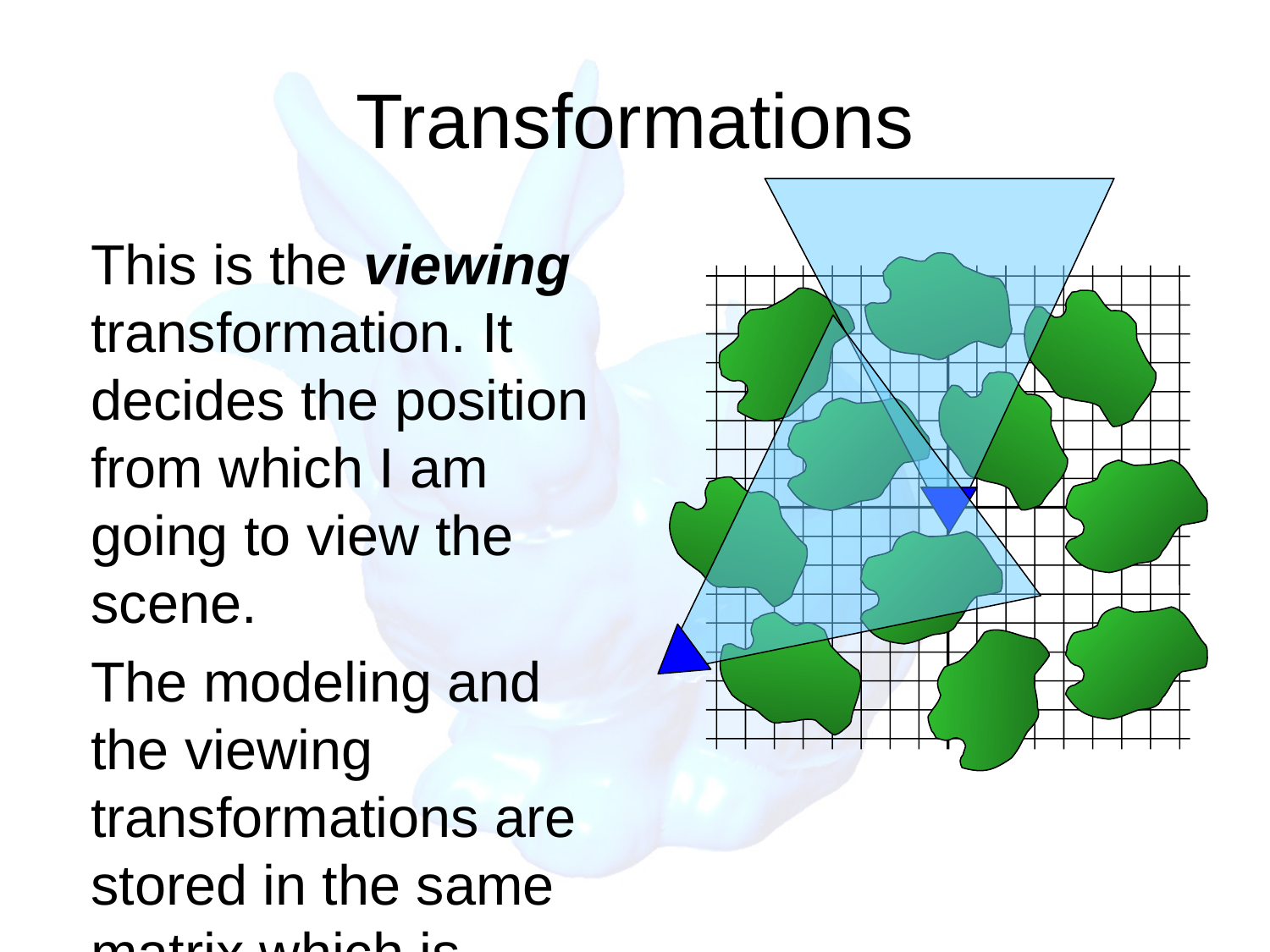

# Transformations

	This is the viewing transformation. It decides the position from which I am going to view the scene.
	The modeling and the viewing transformations are stored in the same matrix which is called:
	“Modelview martrix”